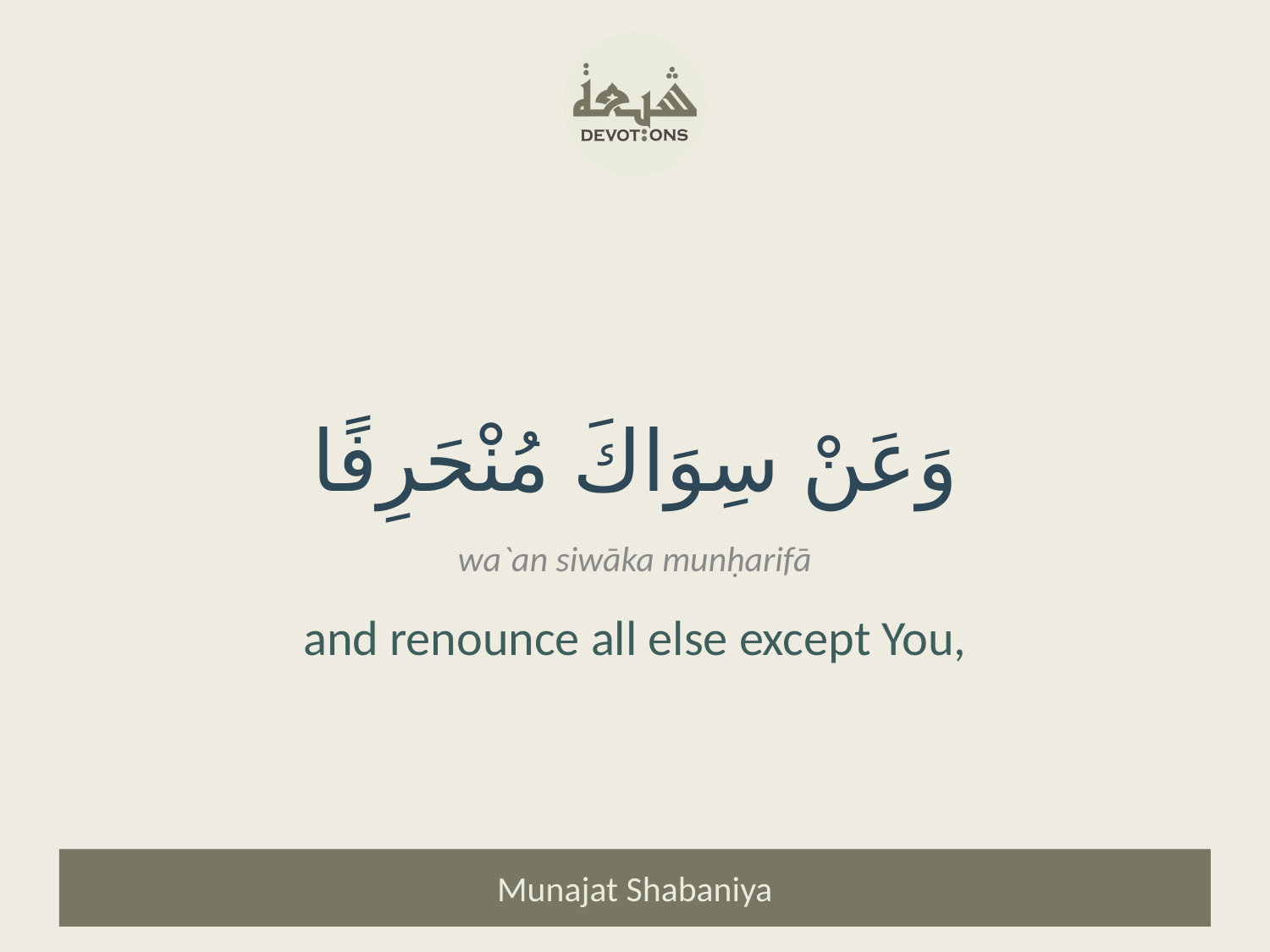

وَعَنْ سِوَاكَ مُنْحَرِفًا
wa`an siwāka munḥarifā
and renounce all else except You,
Munajat Shabaniya